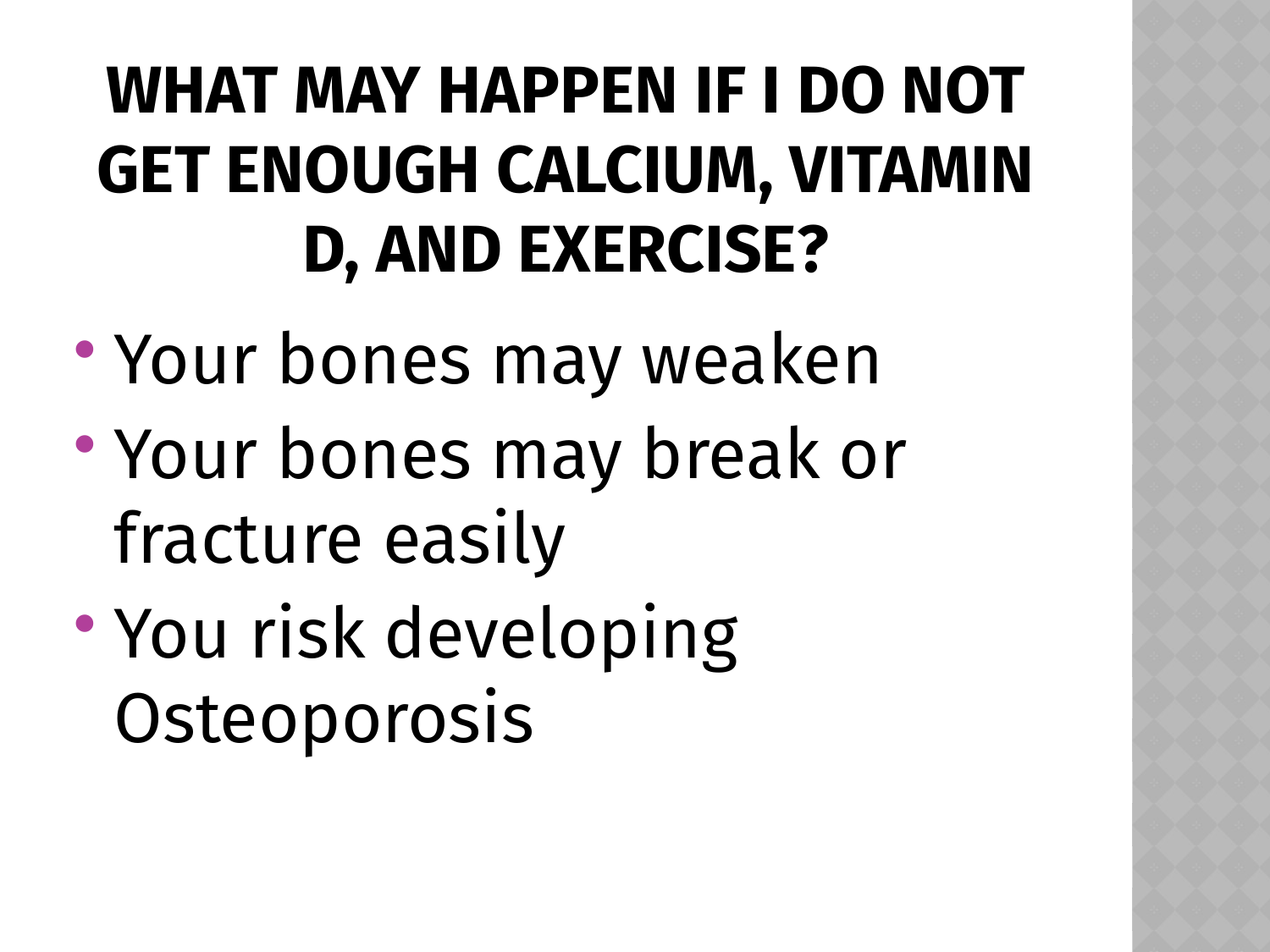

# What may happen if I do not get enough calcium, vitamin d, and exercise?
Your bones may weaken
Your bones may break or fracture easily
You risk developing Osteoporosis